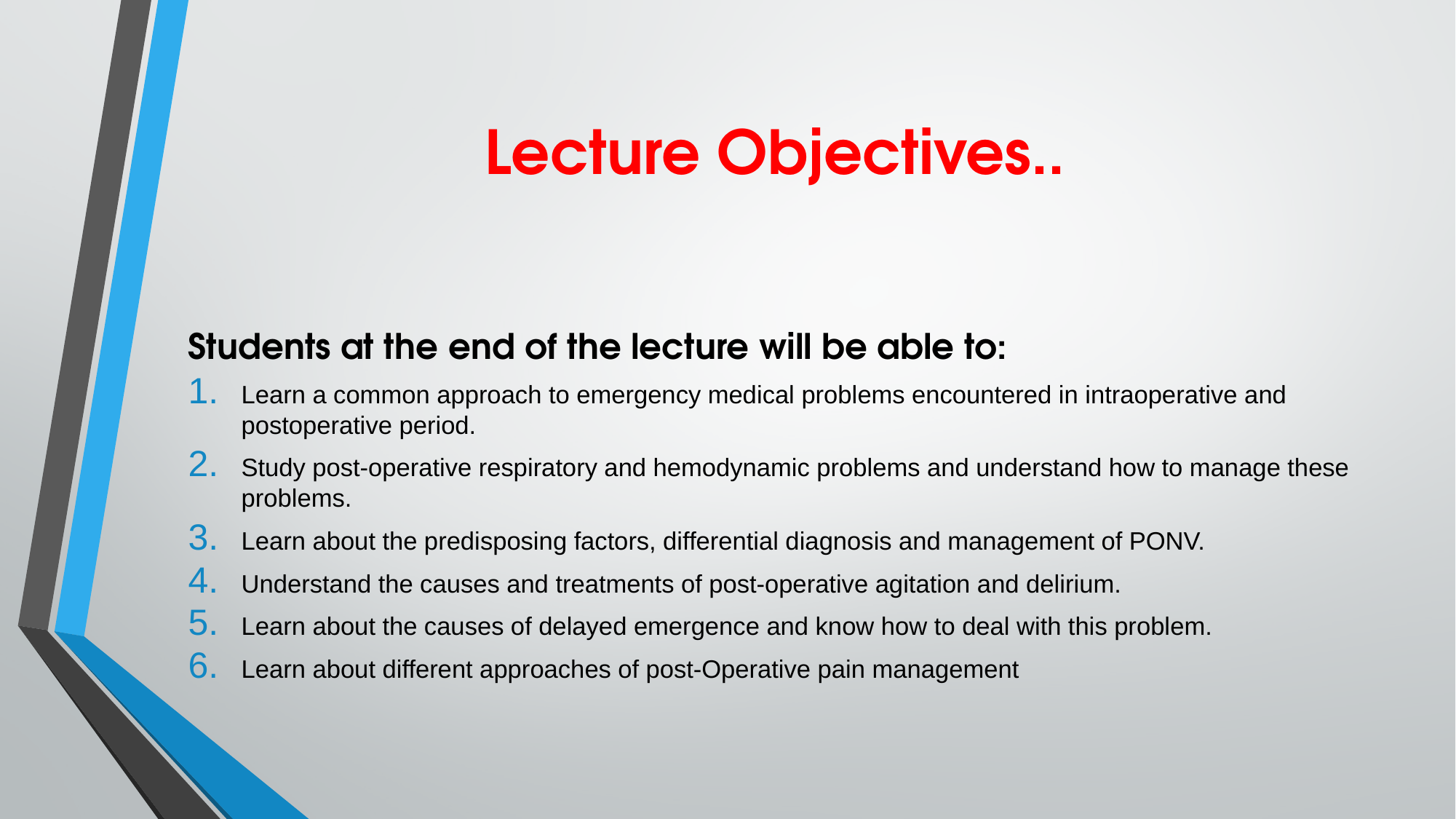

# Lecture Objectives..
Students at the end of the lecture will be able to:
Learn a common approach to emergency medical problems encountered in intraoperative and postoperative period.
Study post-operative respiratory and hemodynamic problems and understand how to manage these problems.
Learn about the predisposing factors, differential diagnosis and management of PONV.
Understand the causes and treatments of post-operative agitation and delirium.
Learn about the causes of delayed emergence and know how to deal with this problem.
Learn about different approaches of post-Operative pain management